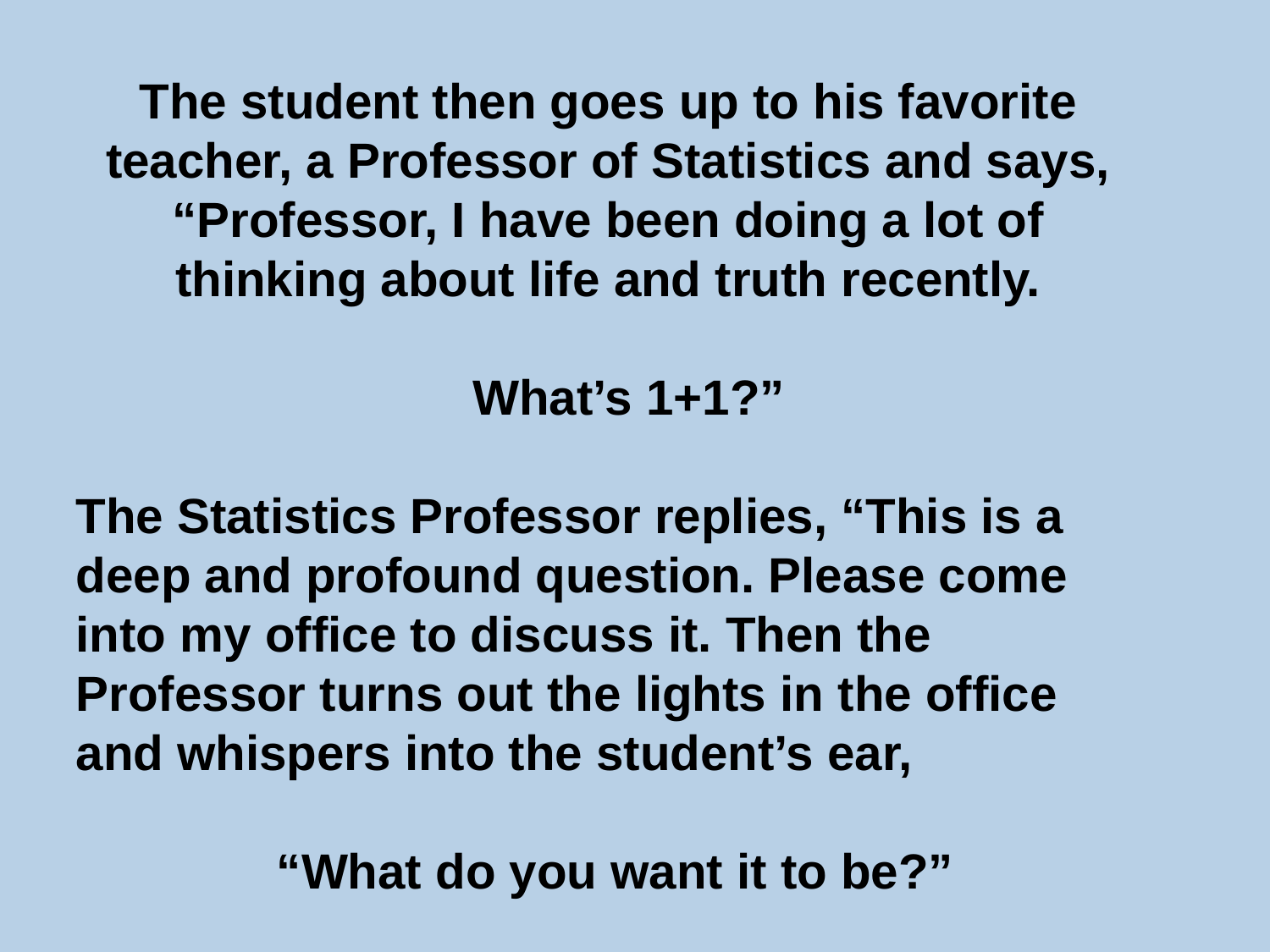

The student then goes up to his favorite teacher, a Professor of Statistics and says, “Professor, I have been doing a lot of thinking about life and truth recently.

   What’s 1+1?”

The Statistics Professor replies, “This is a deep and profound question. Please come into my office to discuss it. Then the Professor turns out the lights in the office and whispers into the student’s ear,

 “What do you want it to be?”